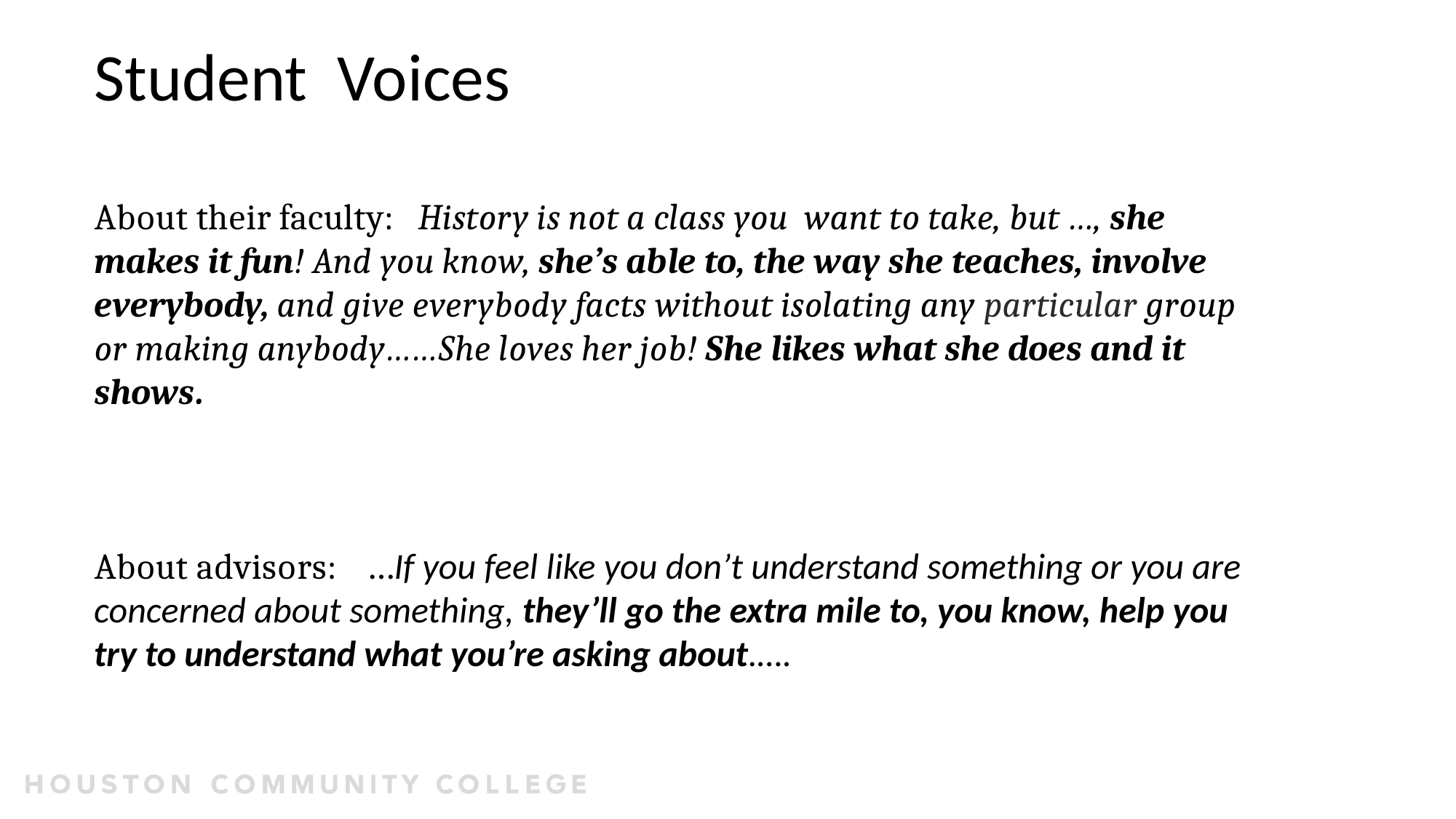

# Student  Voices
About their faculty:   History is not a class you  want to take, but …, she makes it fun! And you know, she’s able to, the way she teaches, involve everybody, and give everybody facts without isolating any particular group or making anybody……She loves her job! She likes what she does and it shows.

About advisors:    …If you feel like you don’t understand something or you are concerned about something, they’ll go the extra mile to, you know, help you try to understand what you’re asking about.….